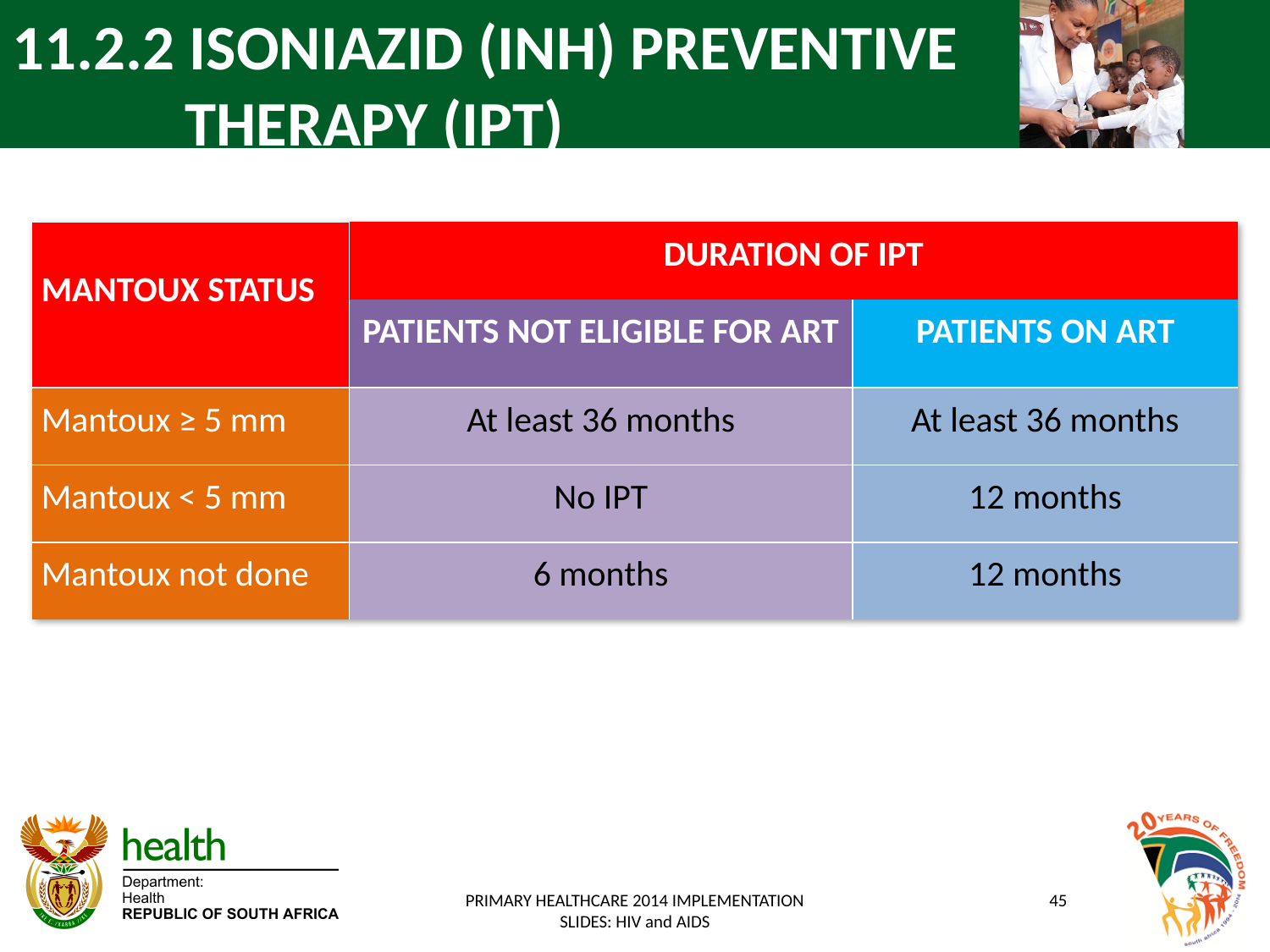

# 11.2.2 ISONIAZID (INH) PREVENTIVE THERAPY (IPT)
| MANTOUX STATUS | DURATION OF IPT |  |
| --- | --- | --- |
|  | PATIENTS NOT ELIGIBLE FOR ART | PATIENTS ON ART |
| Mantoux ≥ 5 mm | At least 36 months | At least 36 months |
| Mantoux < 5 mm | No IPT | 12 months |
| Mantoux not done | 6 months | 12 months |
PRIMARY HEALTHCARE 2014 IMPLEMENTATION SLIDES: HIV and AIDS
45